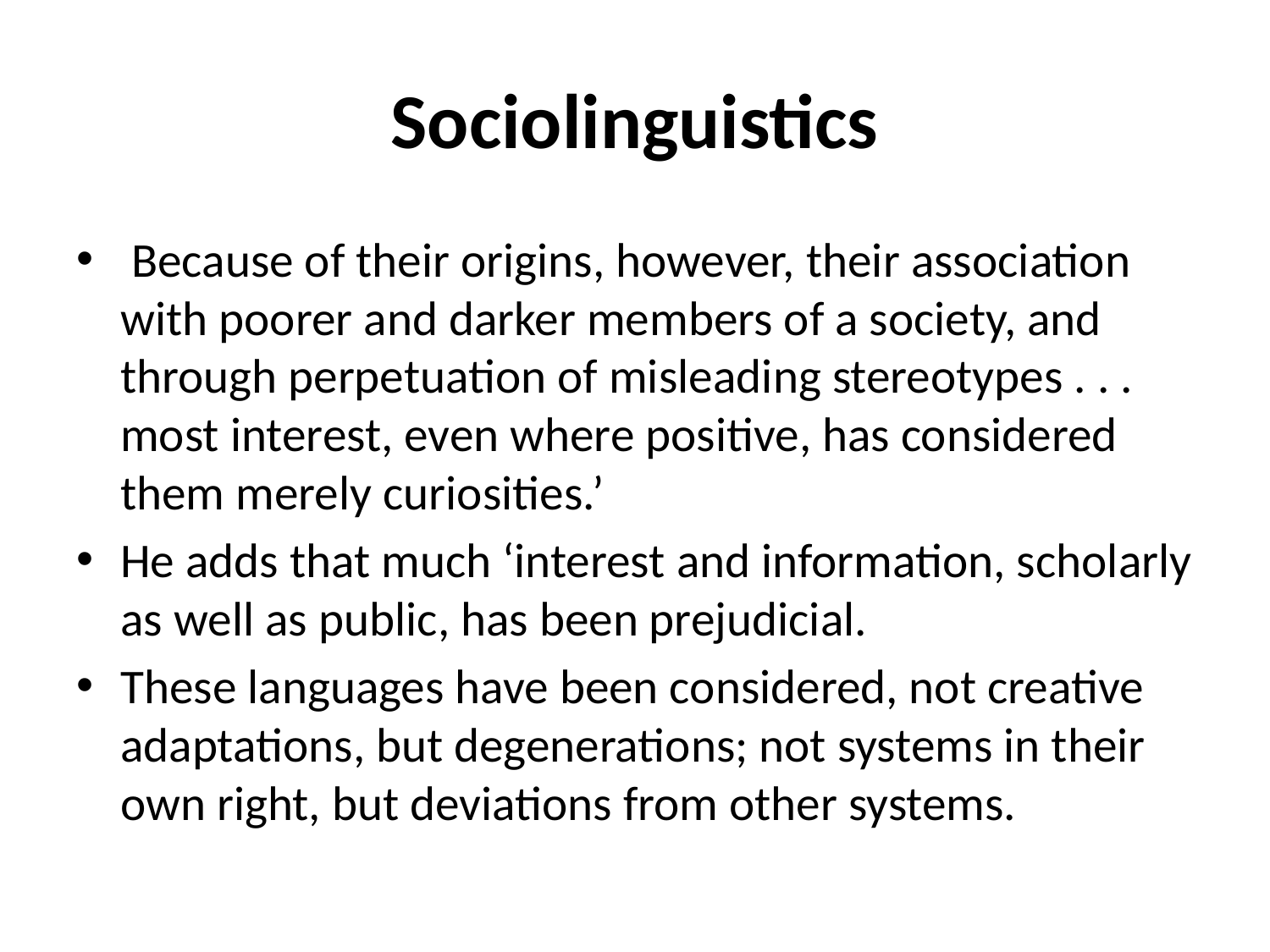

# Sociolinguistics
 Because of their origins, however, their association with poorer and darker members of a society, and through perpetuation of misleading stereotypes . . . most interest, even where positive, has considered them merely curiosities.’
He adds that much ‘interest and information, scholarly as well as public, has been prejudicial.
These languages have been considered, not creative adaptations, but degenerations; not systems in their own right, but deviations from other systems.